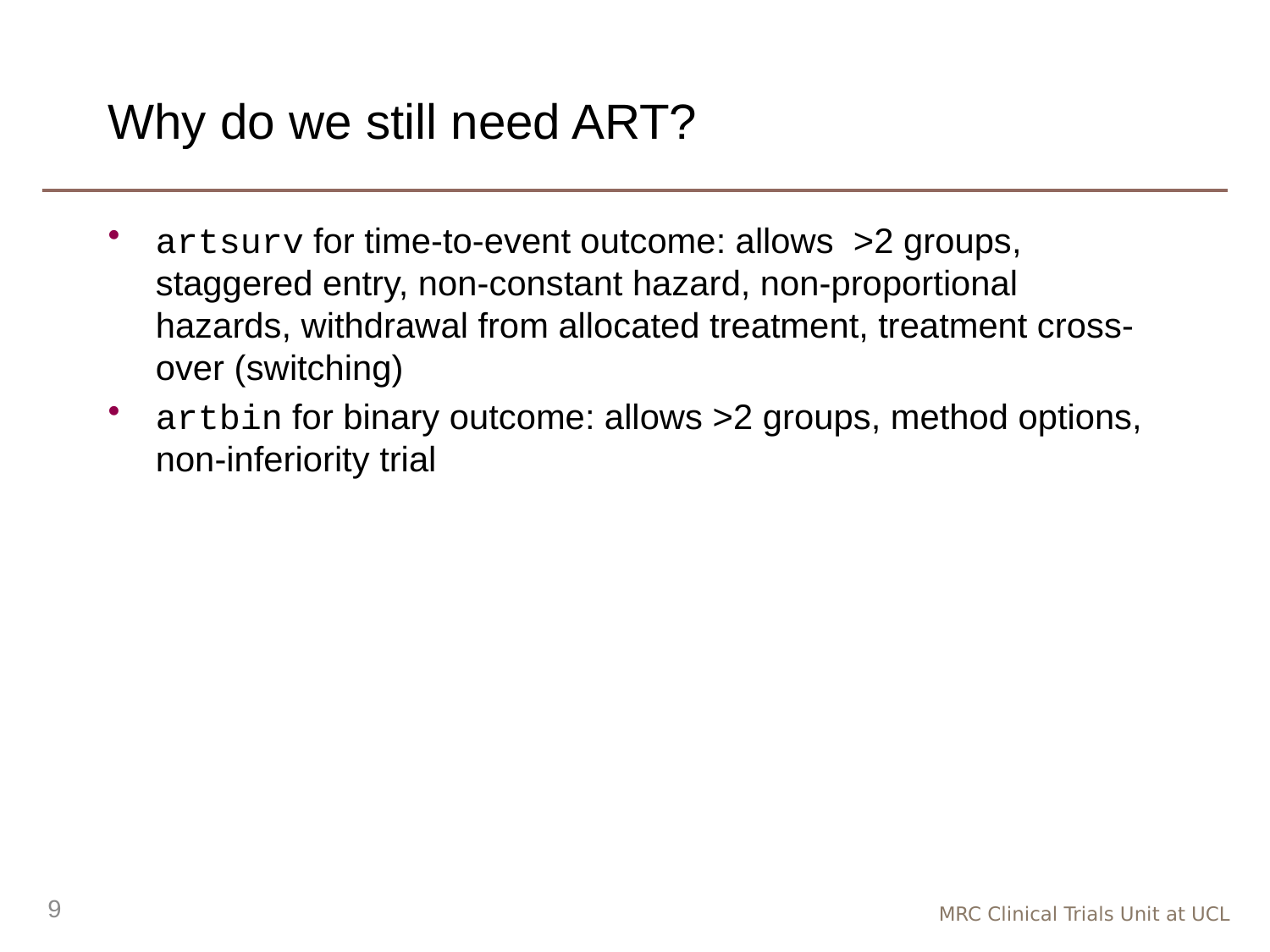

# Why do we still need ART?
artsurv for time-to-event outcome: allows  >2 groups, staggered entry, non-constant hazard, non-proportional hazards, withdrawal from allocated treatment, treatment cross-over (switching)
artbin for binary outcome: allows >2 groups, method options, non-inferiority trial

9